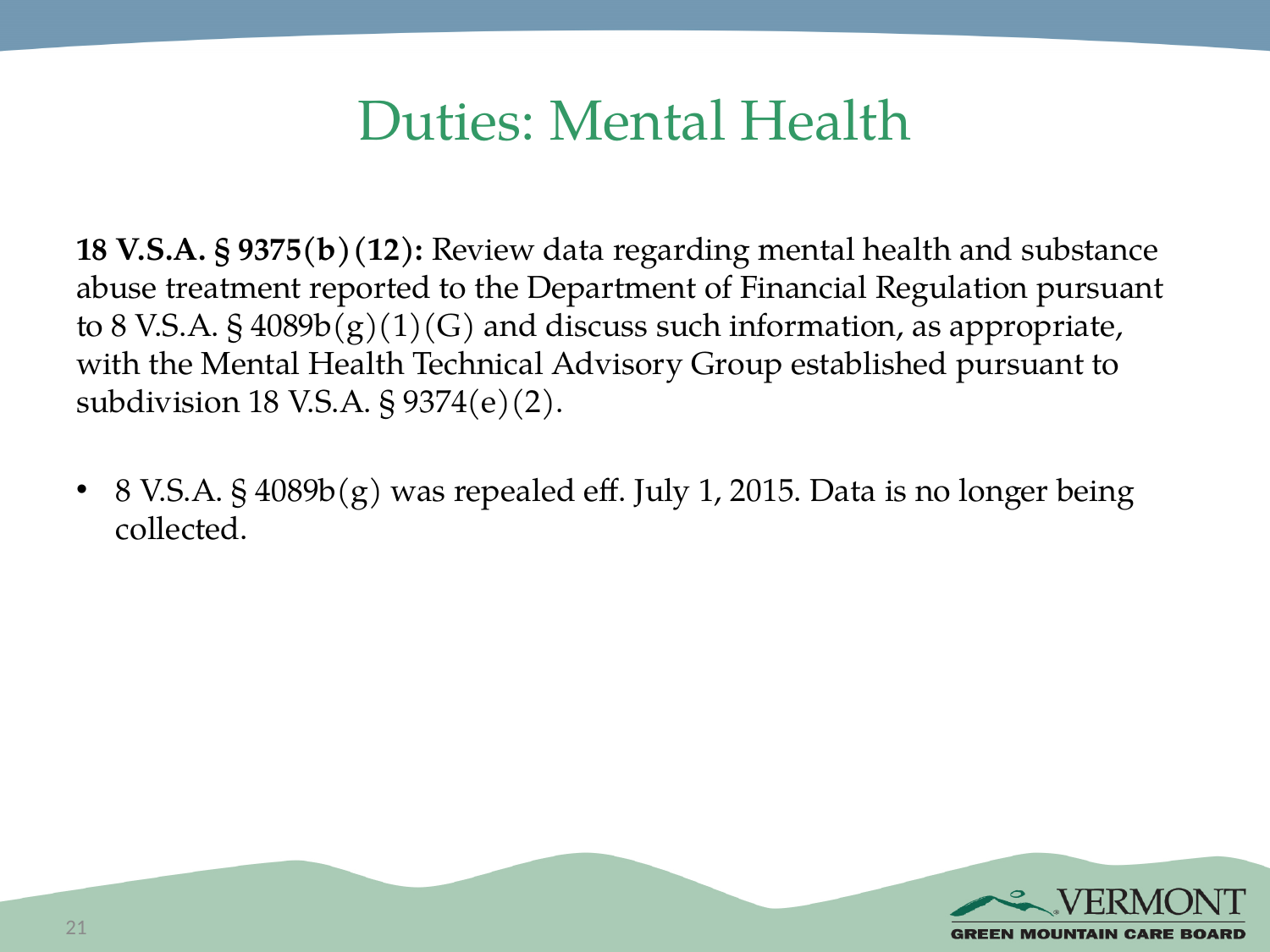

# Duties: Mental Health
18 V.S.A. § 9375(b)(12): Review data regarding mental health and substance abuse treatment reported to the Department of Financial Regulation pursuant to 8 V.S.A. § 4089b(g)(1)(G) and discuss such information, as appropriate, with the Mental Health Technical Advisory Group established pursuant to subdivision 18 V.S.A. § 9374(e)(2).

8 V.S.A. § 4089b(g) was repealed eff. July 1, 2015. Data is no longer being collected.
21